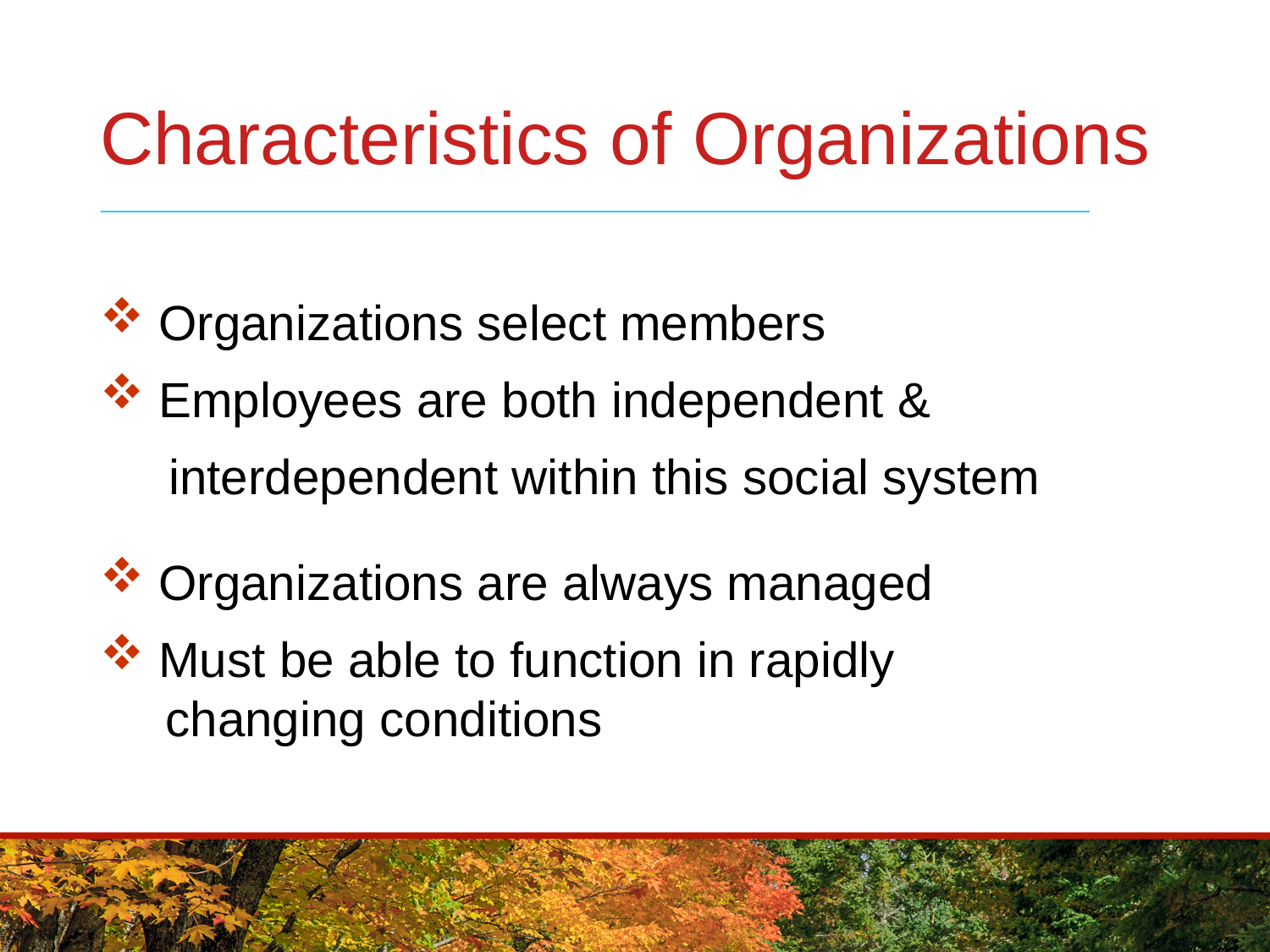

# Characteristics of Organizations
 Organizations select members
 Employees are both independent &
     interdependent within this social system
 Organizations are always managed
 Must be able to function in rapidly
   changing conditions